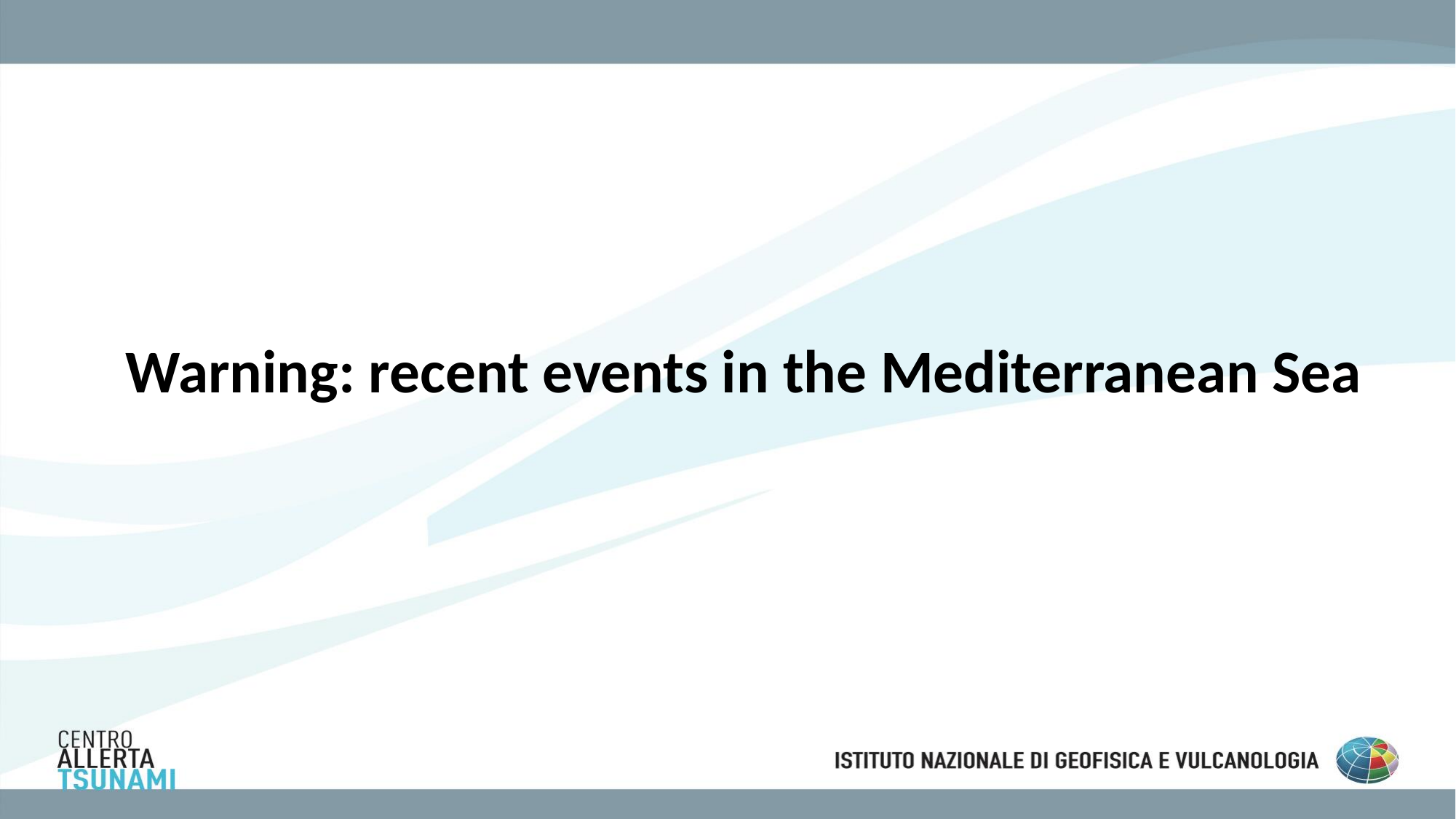

# Warning: recent events in the Mediterranean Sea